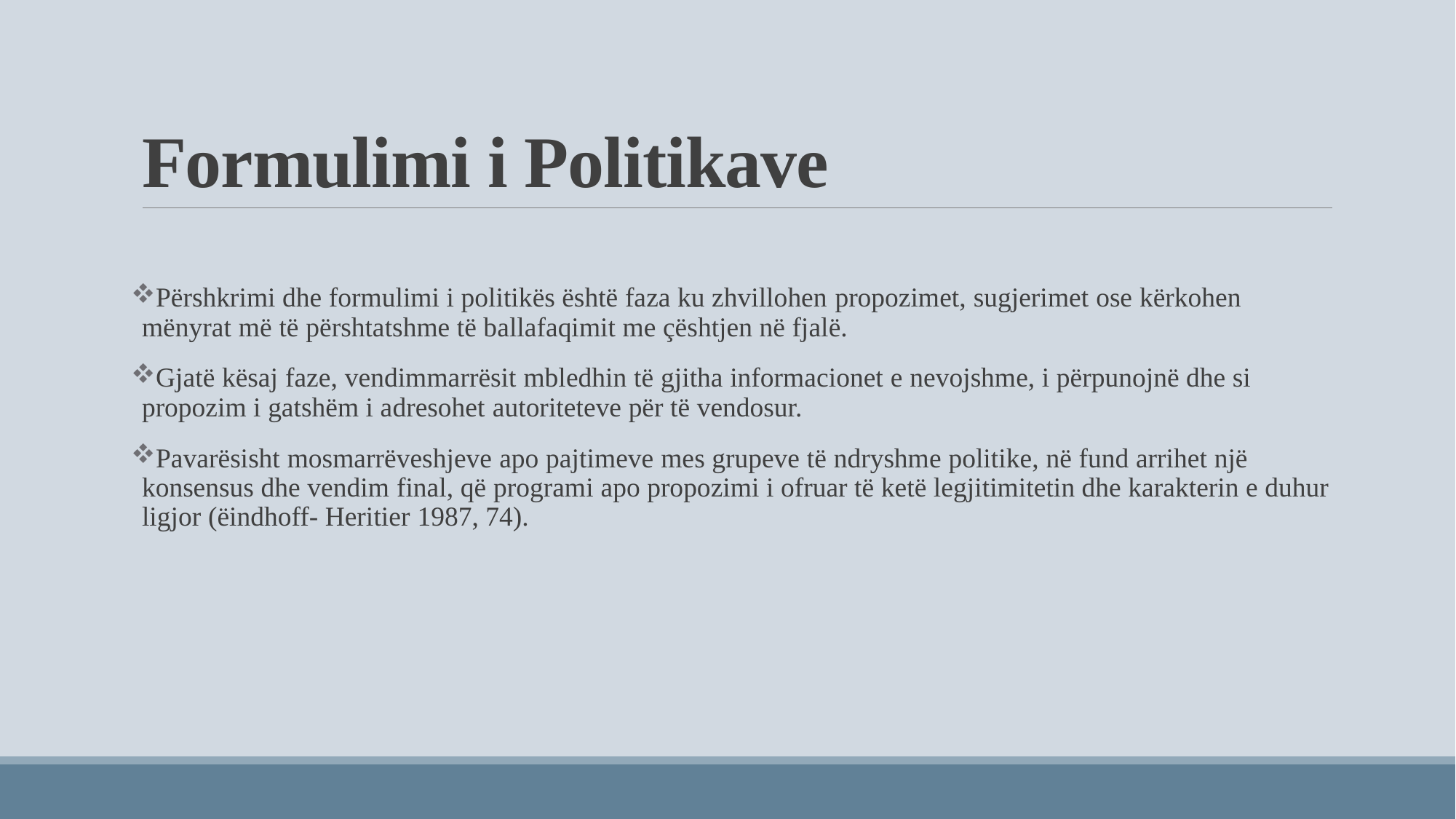

# Formulimi i Politikave

Përshkrimi dhe formulimi i politikës është faza ku zhvillohen propozimet, sugjerimet ose kërkohen mënyrat më të përshtatshme të ballafaqimit me çështjen në fjalë.
Gjatë kësaj faze, vendimmarrësit mbledhin të gjitha informacionet e nevojshme, i përpunojnë dhe si propozim i gatshëm i adresohet autoriteteve për të vendosur.
Pavarësisht mosmarrëveshjeve apo pajtimeve mes grupeve të ndryshme politike, në fund arrihet një konsensus dhe vendim final, që programi apo propozimi i ofruar të ketë legjitimitetin dhe karakterin e duhur ligjor (ëindhoff- Heritier 1987, 74).